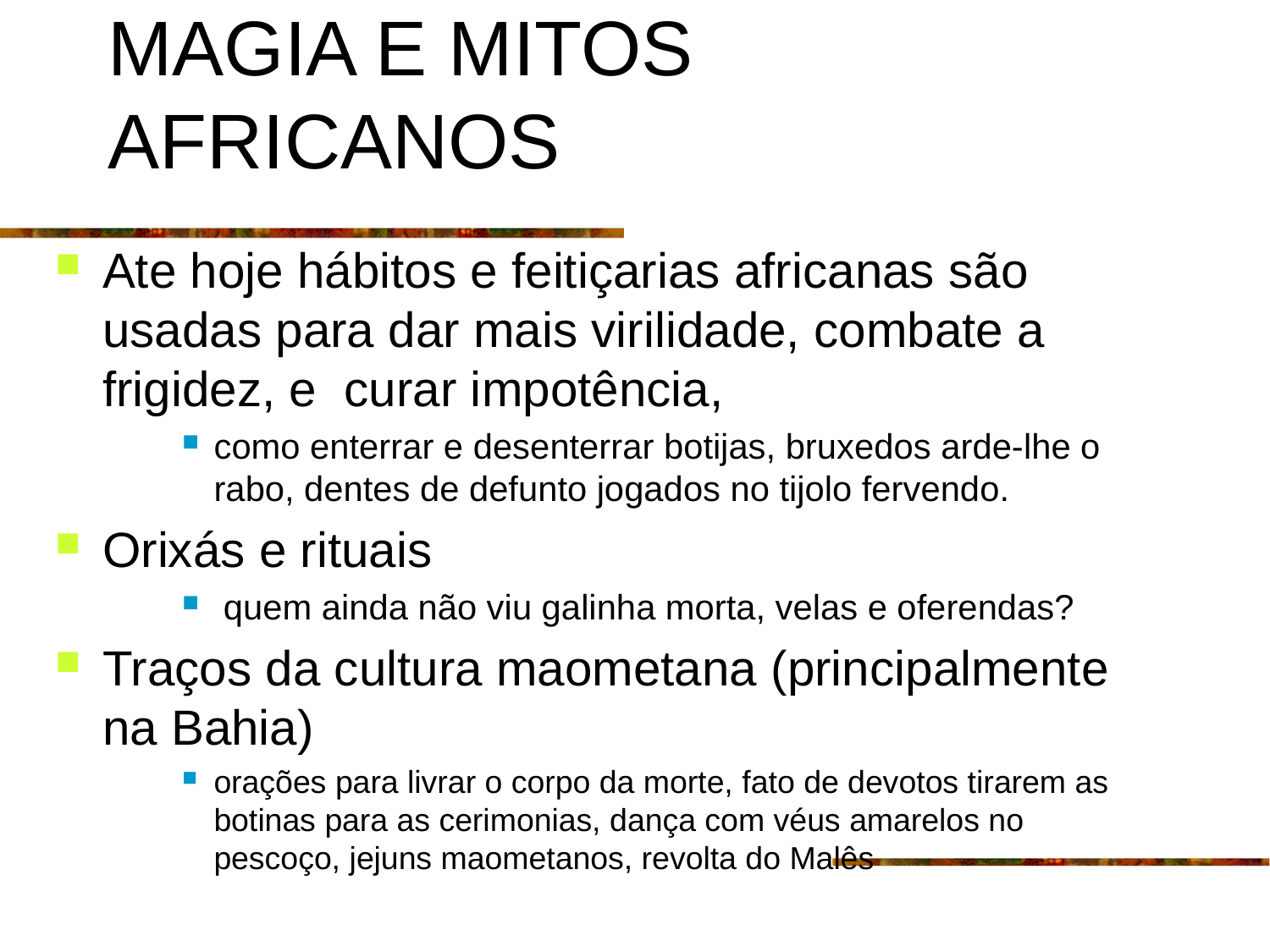

# MAGIA E MITOS AFRICANOS
Ate hoje hábitos e feitiçarias africanas são usadas para dar mais virilidade, combate a frigidez, e  curar impotência,
como enterrar e desenterrar botijas, bruxedos arde-lhe o rabo, dentes de defunto jogados no tijolo fervendo.
Orixás e rituais
 quem ainda não viu galinha morta, velas e oferendas?
Traços da cultura maometana (principalmente na Bahia)
orações para livrar o corpo da morte, fato de devotos tirarem as botinas para as cerimonias, dança com véus amarelos no pescoço, jejuns maometanos, revolta do Malês